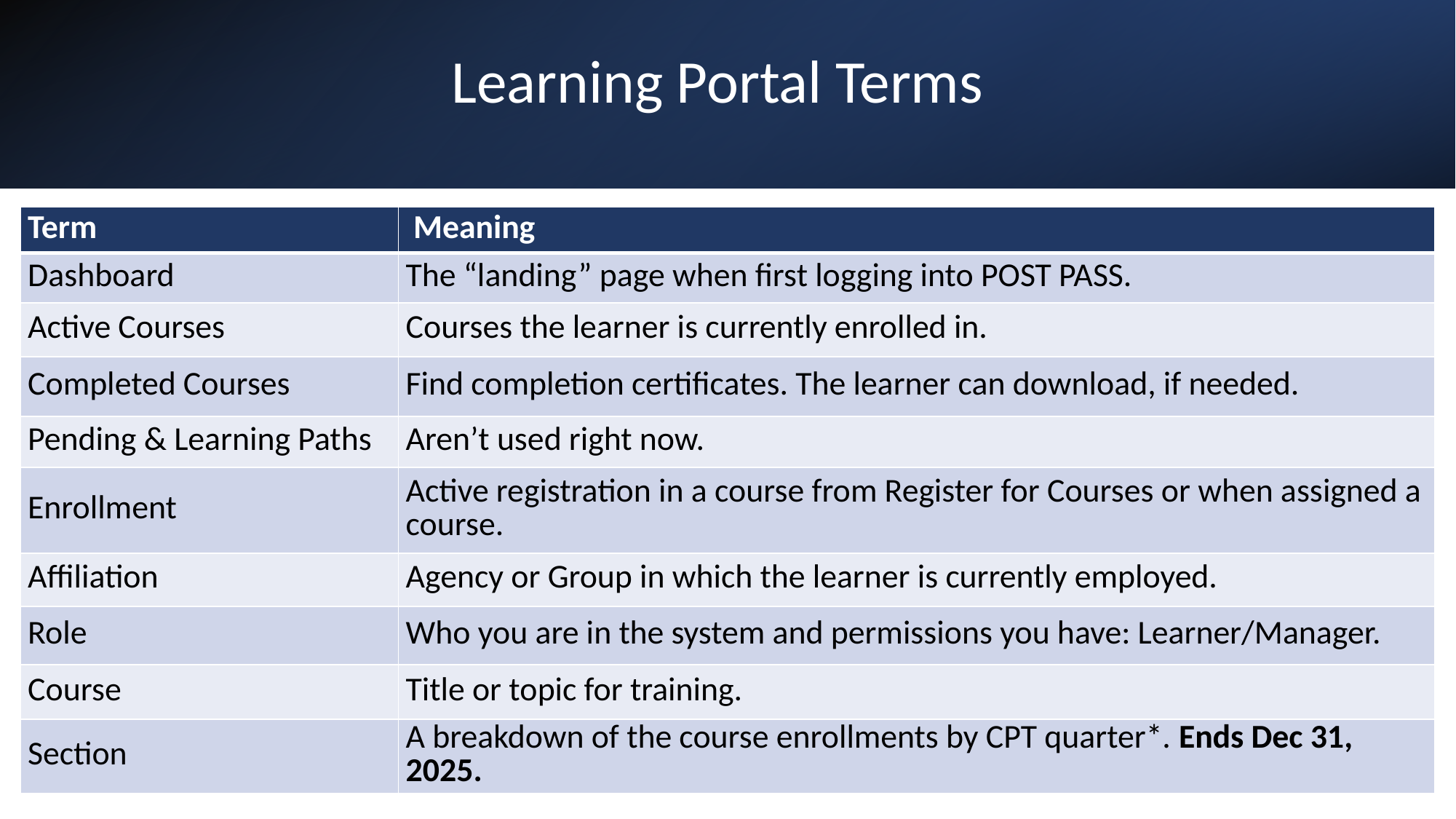

# Learning Portal Terms
| Term | Meaning |
| --- | --- |
| Dashboard | The “landing” page when first logging into POST PASS. |
| Active Courses | Courses the learner is currently enrolled in. |
| Completed Courses | Find completion certificates. The learner can download, if needed. |
| Pending & Learning Paths | Aren’t used right now. |
| Enrollment | Active registration in a course from Register for Courses or when assigned a course. |
| Affiliation | Agency or Group in which the learner is currently employed. |
| Role | Who you are in the system and permissions you have: Learner/Manager. |
| Course | Title or topic for training. |
| Section | A breakdown of the course enrollments by CPT quarter\*. Ends Dec 31, 2025. |